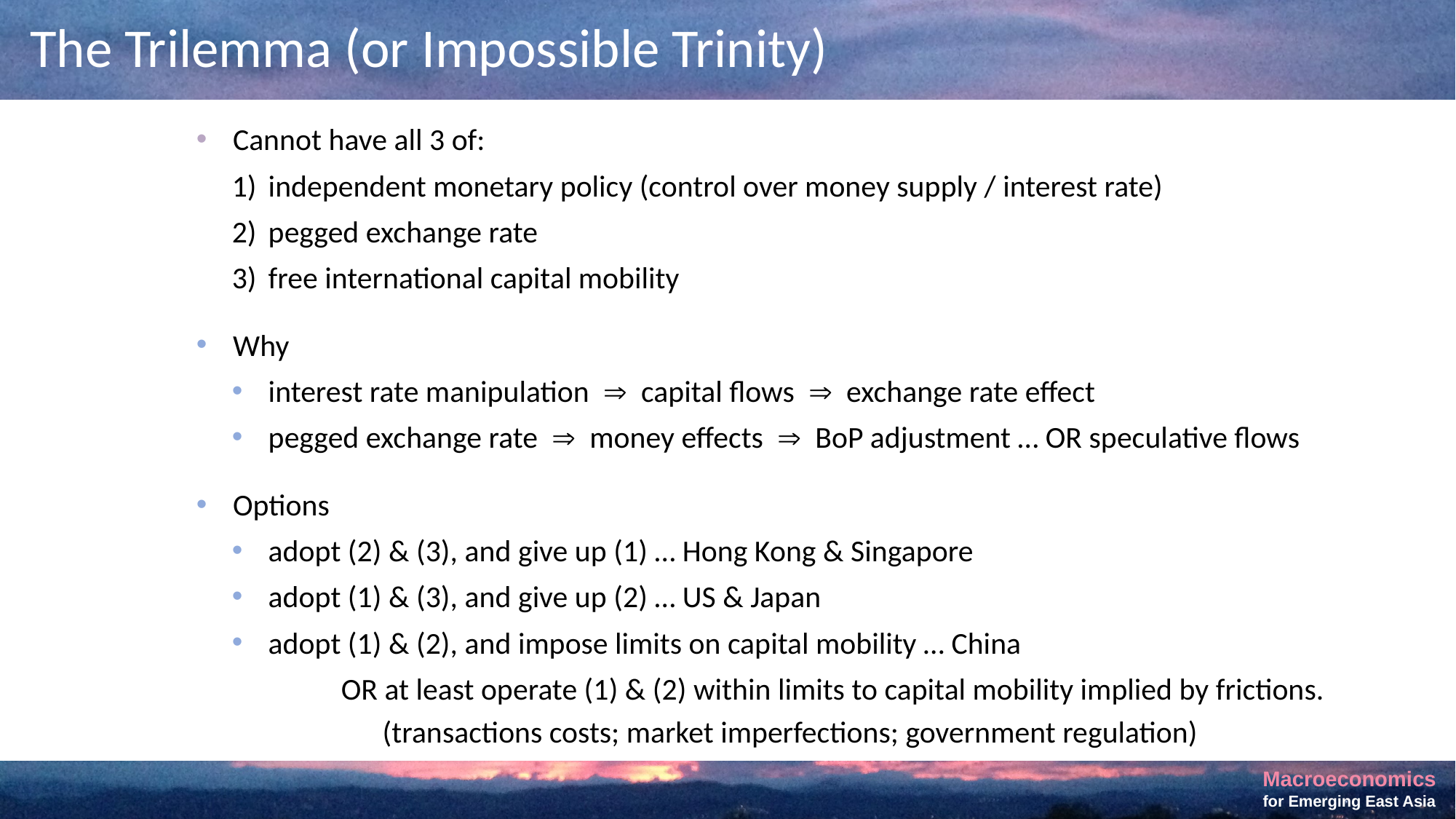

# The Trilemma (or Impossible Trinity)
Cannot have all 3 of:
independent monetary policy (control over money supply / interest rate)
pegged exchange rate
free international capital mobility
Why
interest rate manipulation  ⇒  capital flows  ⇒  exchange rate effect
pegged exchange rate  ⇒  money effects  ⇒  BoP adjustment … OR speculative flows
Options
adopt (2) & (3), and give up (1) … Hong Kong & Singapore
adopt (1) & (3), and give up (2) … US & Japan
adopt (1) & (2), and impose limits on capital mobility … China
	OR at least operate (1) & (2) within limits to capital mobility implied by frictions.
	      (transactions costs; market imperfections; government regulation)